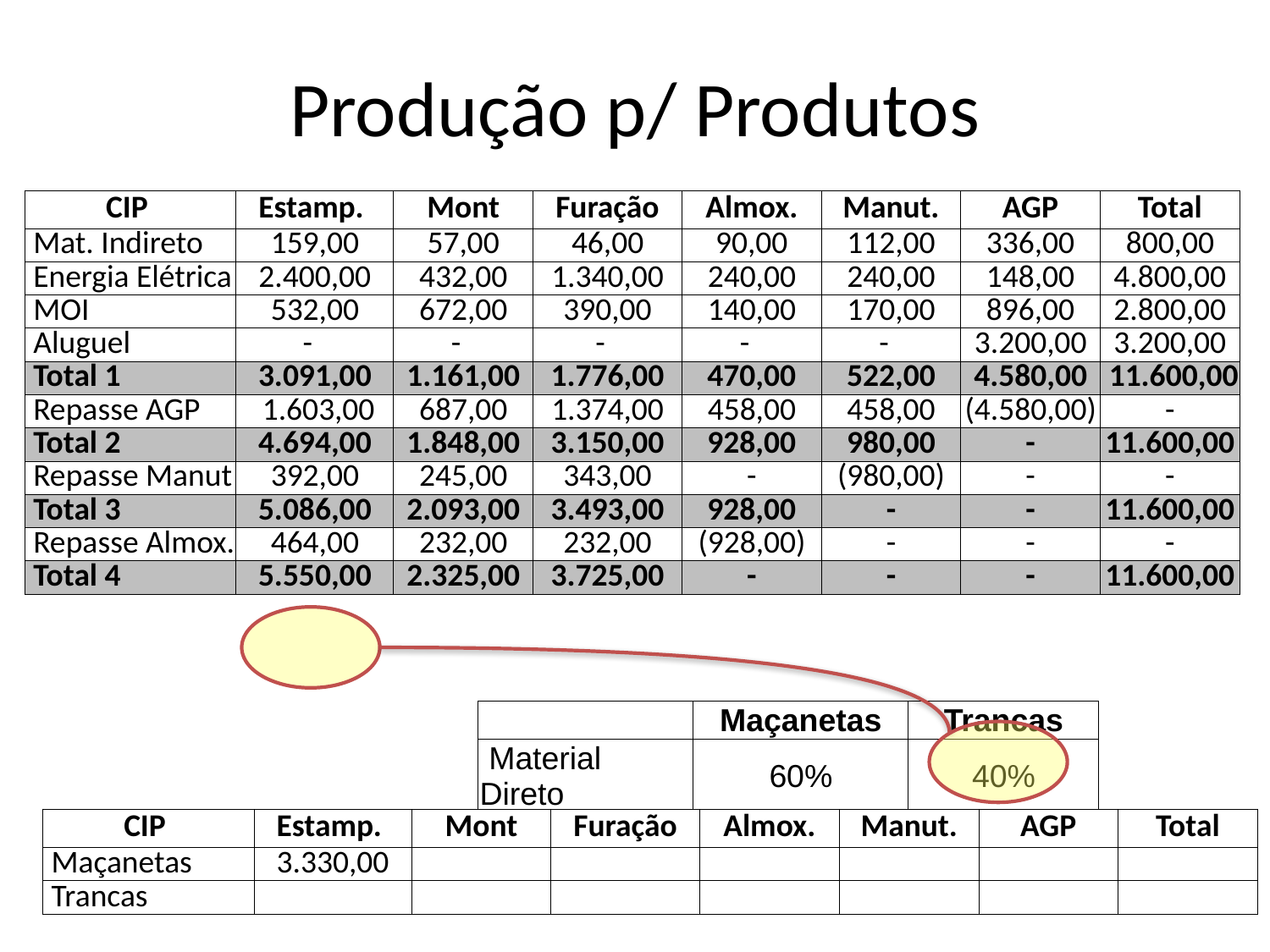

# Produção p/ Produtos
| CIP | Estamp. | Mont | Furação | Almox. | Manut. | AGP | Total |
| --- | --- | --- | --- | --- | --- | --- | --- |
| Mat. Indireto | 159,00 | 57,00 | 46,00 | 90,00 | 112,00 | 336,00 | 800,00 |
| Energia Elétrica | 2.400,00 | 432,00 | 1.340,00 | 240,00 | 240,00 | 148,00 | 4.800,00 |
| MOI | 532,00 | 672,00 | 390,00 | 140,00 | 170,00 | 896,00 | 2.800,00 |
| Aluguel | - | - | - | - | - | 3.200,00 | 3.200,00 |
| Total 1 | 3.091,00 | 1.161,00 | 1.776,00 | 470,00 | 522,00 | 4.580,00 | 11.600,00 |
| Repasse AGP | 1.603,00 | 687,00 | 1.374,00 | 458,00 | 458,00 | (4.580,00) | - |
| Total 2 | 4.694,00 | 1.848,00 | 3.150,00 | 928,00 | 980,00 | - | 11.600,00 |
| Repasse Manut | 392,00 | 245,00 | 343,00 | - | (980,00) | - | - |
| Total 3 | 5.086,00 | 2.093,00 | 3.493,00 | 928,00 | - | - | 11.600,00 |
| Repasse Almox. | 464,00 | 232,00 | 232,00 | (928,00) | - | - | - |
| Total 4 | 5.550,00 | 2.325,00 | 3.725,00 | - | - | - | 11.600,00 |

|  | Maçanetas | Trancas |
| --- | --- | --- |
| Material Direto | 60% | 40% |

| CIP | Estamp. | Mont | Furação | Almox. | Manut. | AGP | Total |
| --- | --- | --- | --- | --- | --- | --- | --- |
| Maçanetas | 3.330,00 |  |  |  |  |  |  |
| Trancas |  |  |  |  |  |  |  |